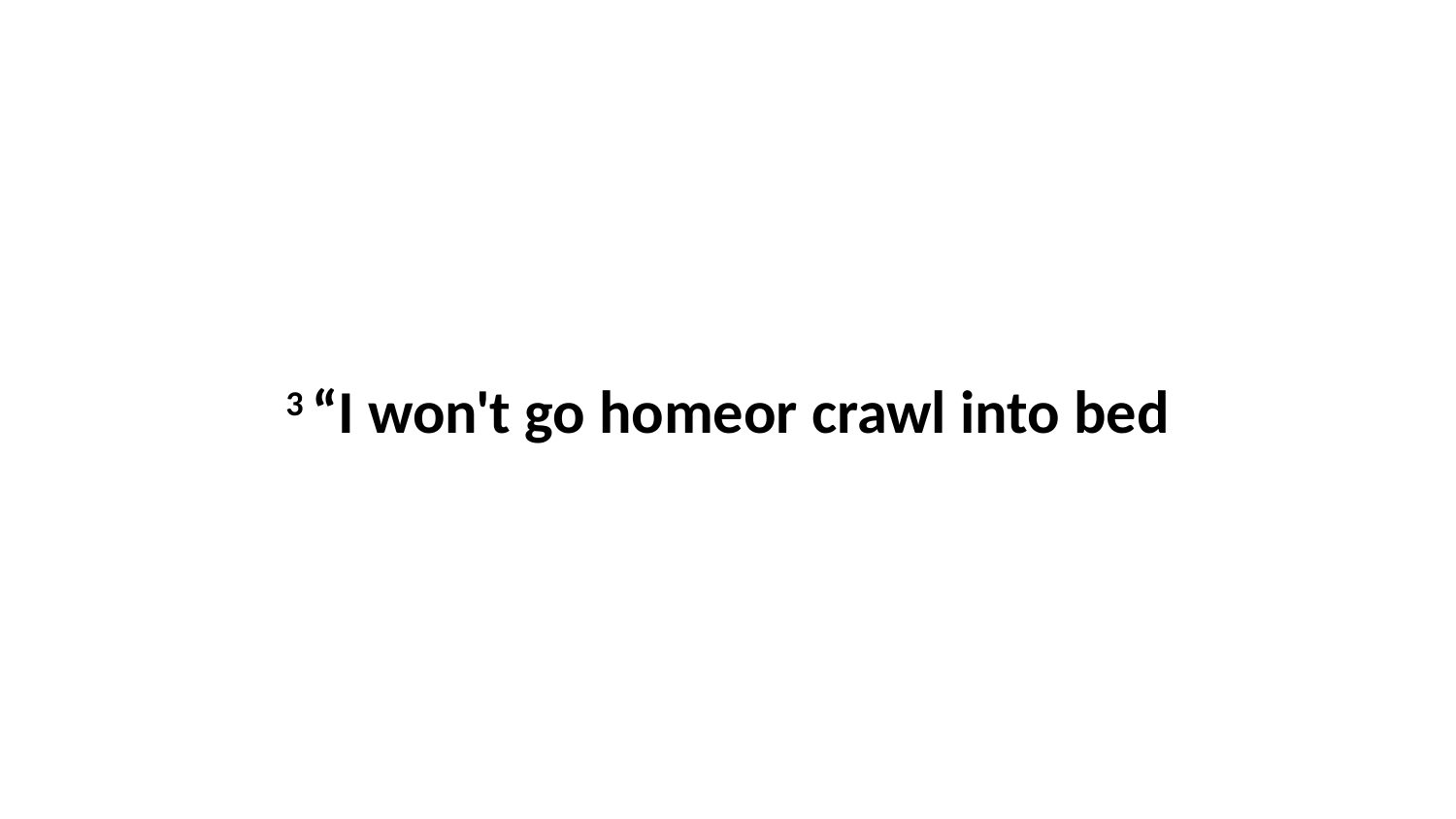

3 “I won't go homeor crawl into bed